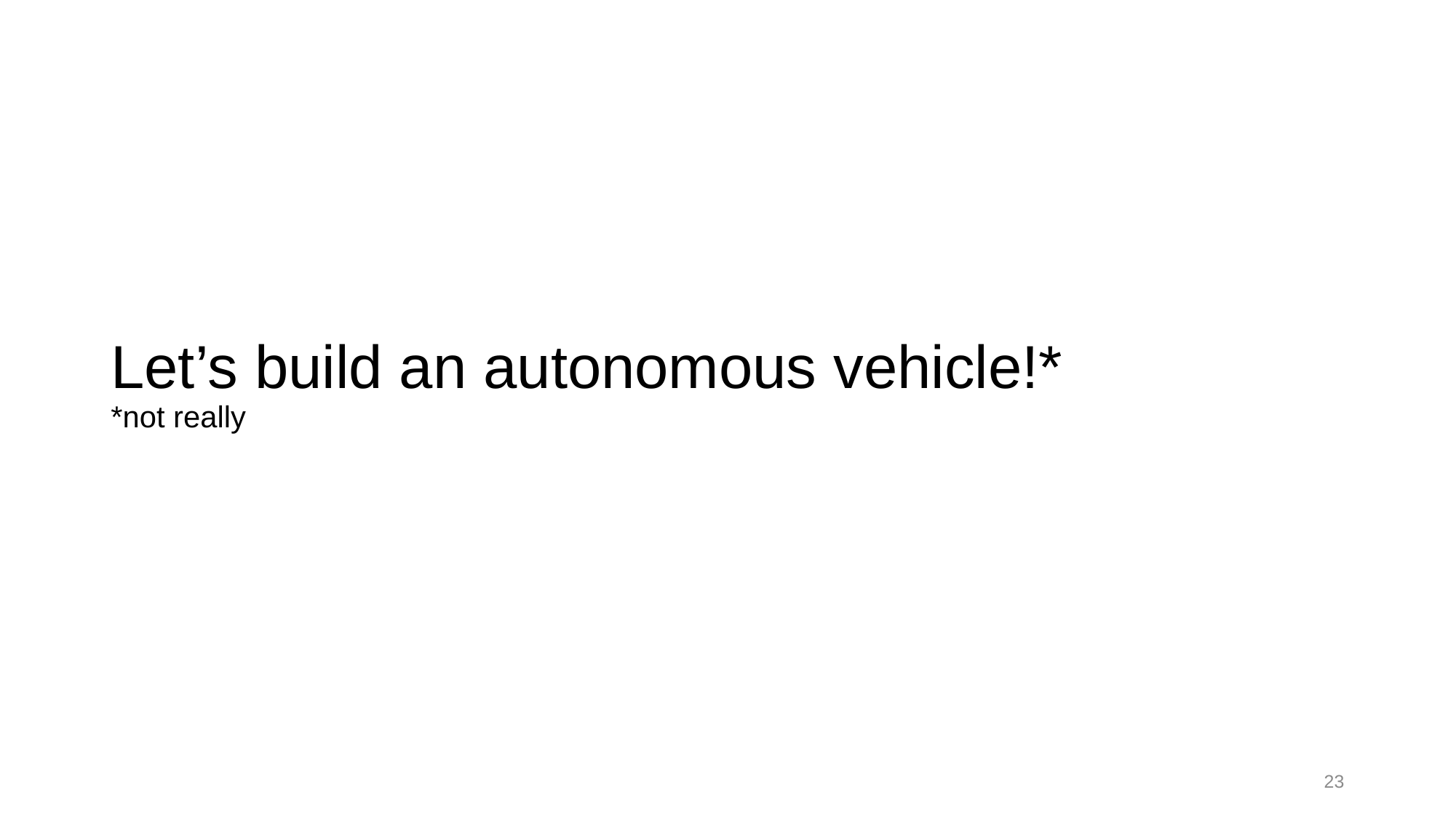

# Let’s build an autonomous vehicle!* *not really
23